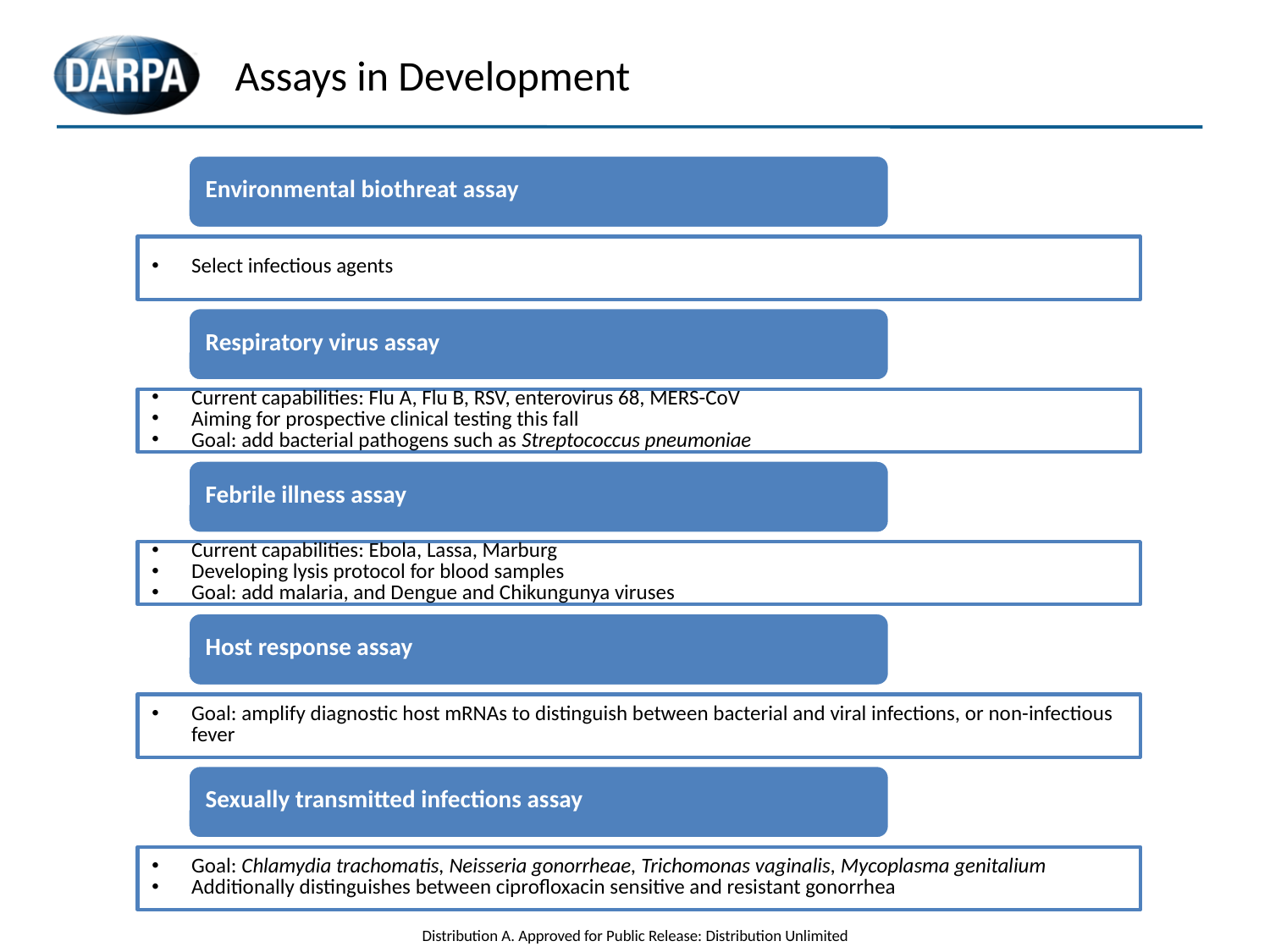

Assays in Development
Environmental biothreat assay
Respiratory virus assay
Febrile illness assay
Current capabilities: Ebola, Lassa, Marburg
Current capabilities: Flu A, Flu B, RSV, enterovirus 68, MERS-CoV
Aiming for prospective clinical testing this fall
Select infectious agents
Host response assay
Goal: amplify diagnostic host mRNAs to distinguish between bacterial and viral infections, or non-infectious fever
Sexually transmitted infections assay
Goal: Chlamydia trachomatis, Neisseria gonorrheae, Trichomonas vaginalis, Mycoplasma genitalium
Additionally distinguishes between ciprofloxacin sensitive and resistant gonorrhea
Goal: add bacterial pathogens such as Streptococcus pneumoniae
Developing lysis protocol for blood samples
Goal: add malaria, and Dengue and Chikungunya viruses
Distribution A. Approved for Public Release: Distribution Unlimited